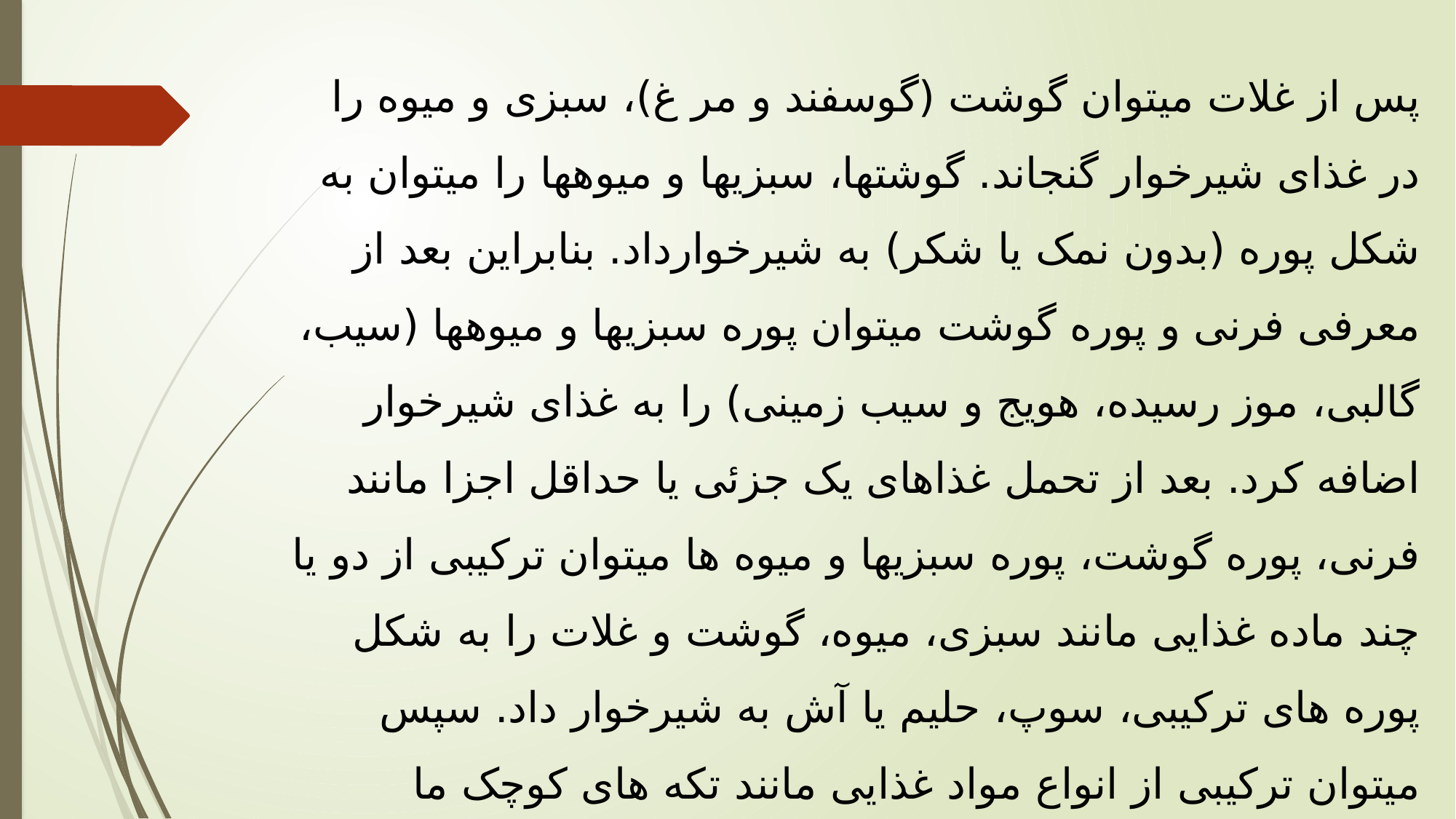

پس از غلات میتوان گوشت (گوسفند و مر غ)، سبزی و میوه را در غذای شیرخوار گنجاند. گوشتها، سبزیها و میوهها را میتوان به شکل پوره (بدون نمک یا شکر) به شیرخوارداد. بنابراین بعد از معرفی فرنی و پوره گوشت میتوان پوره سبزیها و میوهها (سیب، گالبی، موز رسیده، هویج و سیب زمینی) را به غذای شیرخوار اضافه کرد. بعد از تحمل غذاهای یک جزئی یا حداقل اجزا مانند فرنی، پوره گوشت، پوره سبزیها و میوه ها میتوان ترکیبی از دو یا چند ماده غذایی مانند سبزی، میوه، گوشت و غلات را به شکل پوره های ترکیبی، سوپ، حلیم یا آش به شیرخوار داد. سپس میتوان ترکیبی از انواع مواد غذایی مانند تکه های کوچک ما کارونی، سبزی یا گوشت که بعضی از آنها بافتی دارند که کودک را به جویدن تشویق میکنند به شیرخوار داد.